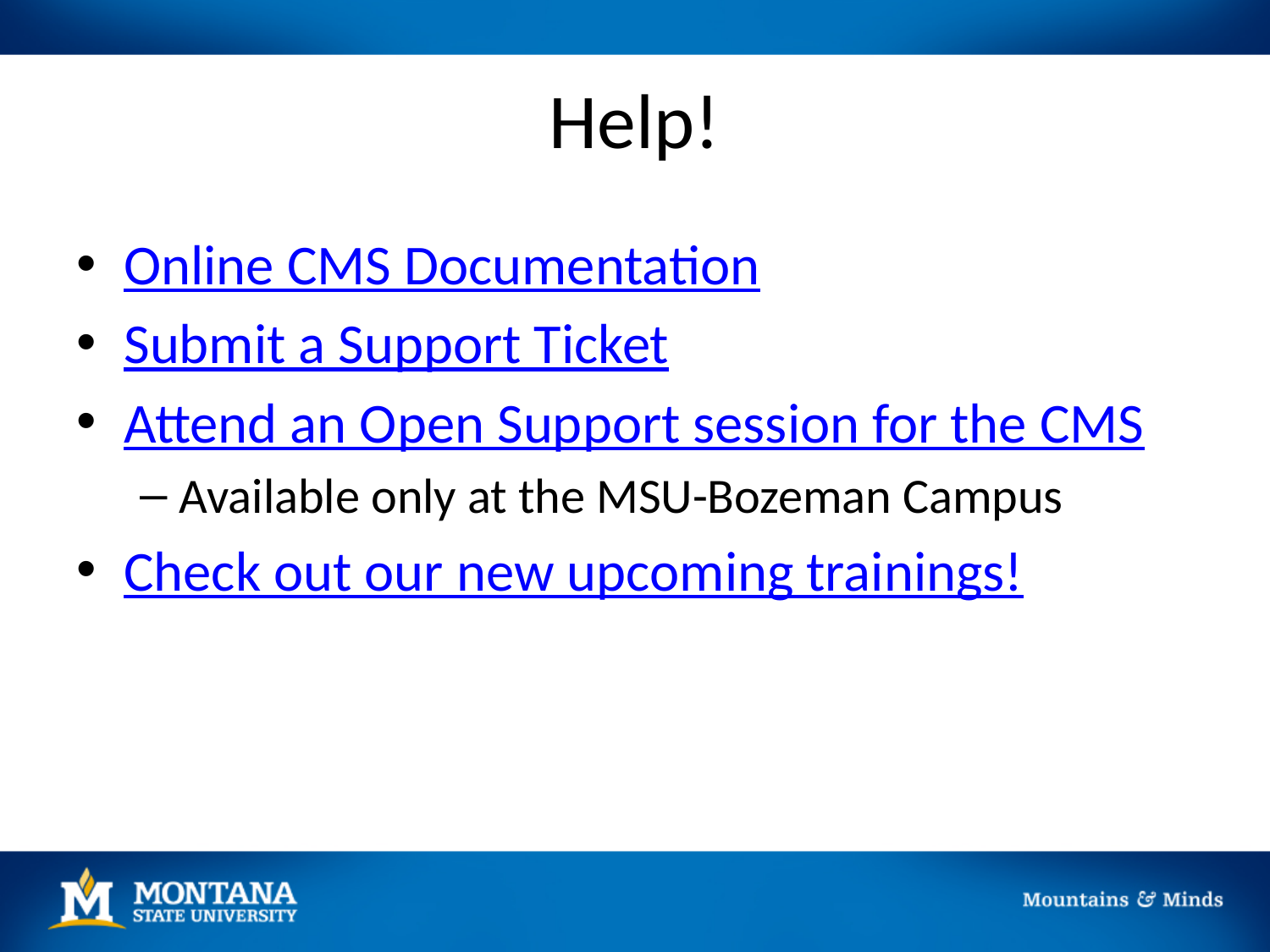

# Help!
Online CMS Documentation
Submit a Support Ticket
Attend an Open Support session for the CMS
Available only at the MSU-Bozeman Campus
Check out our new upcoming trainings!